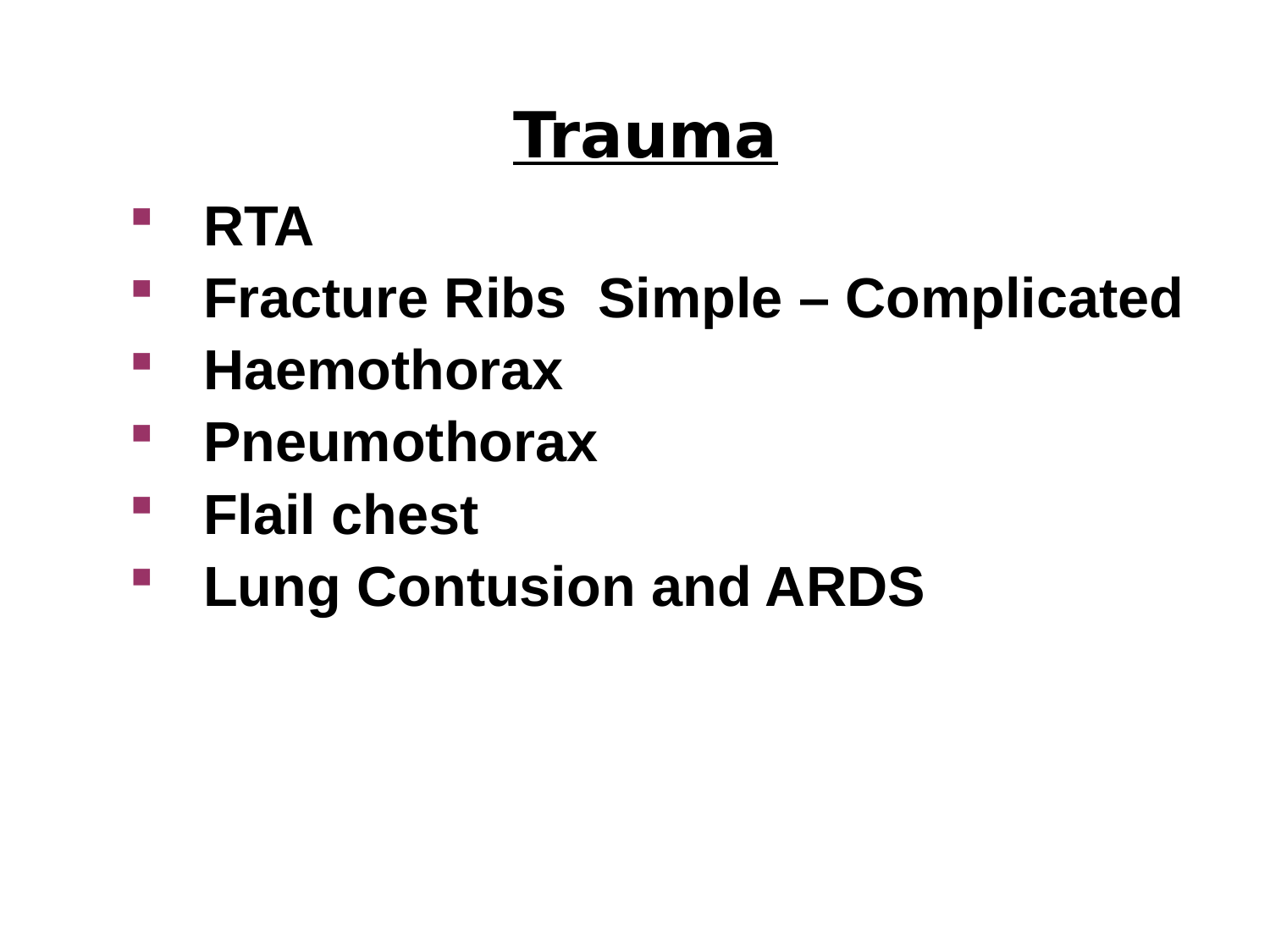

# Trauma
RTA
Fracture Ribs  Simple – Complicated
Haemothorax
Pneumothorax
Flail chest
Lung Contusion and ARDS